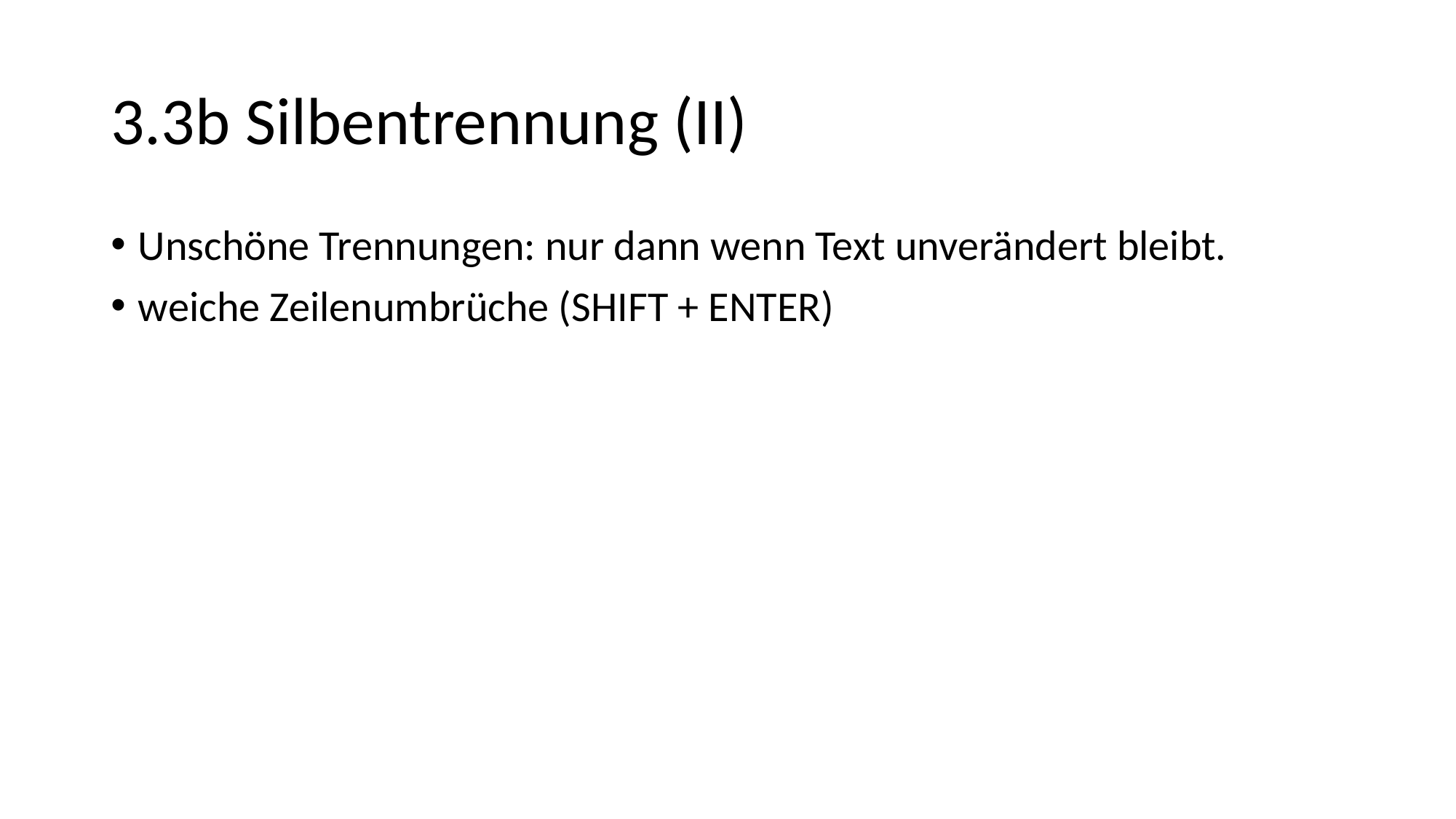

# 3.3b Silbentrennung (II)
Unschöne Trennungen: nur dann wenn Text unverändert bleibt.
weiche Zeilenumbrüche (SHIFT + ENTER)